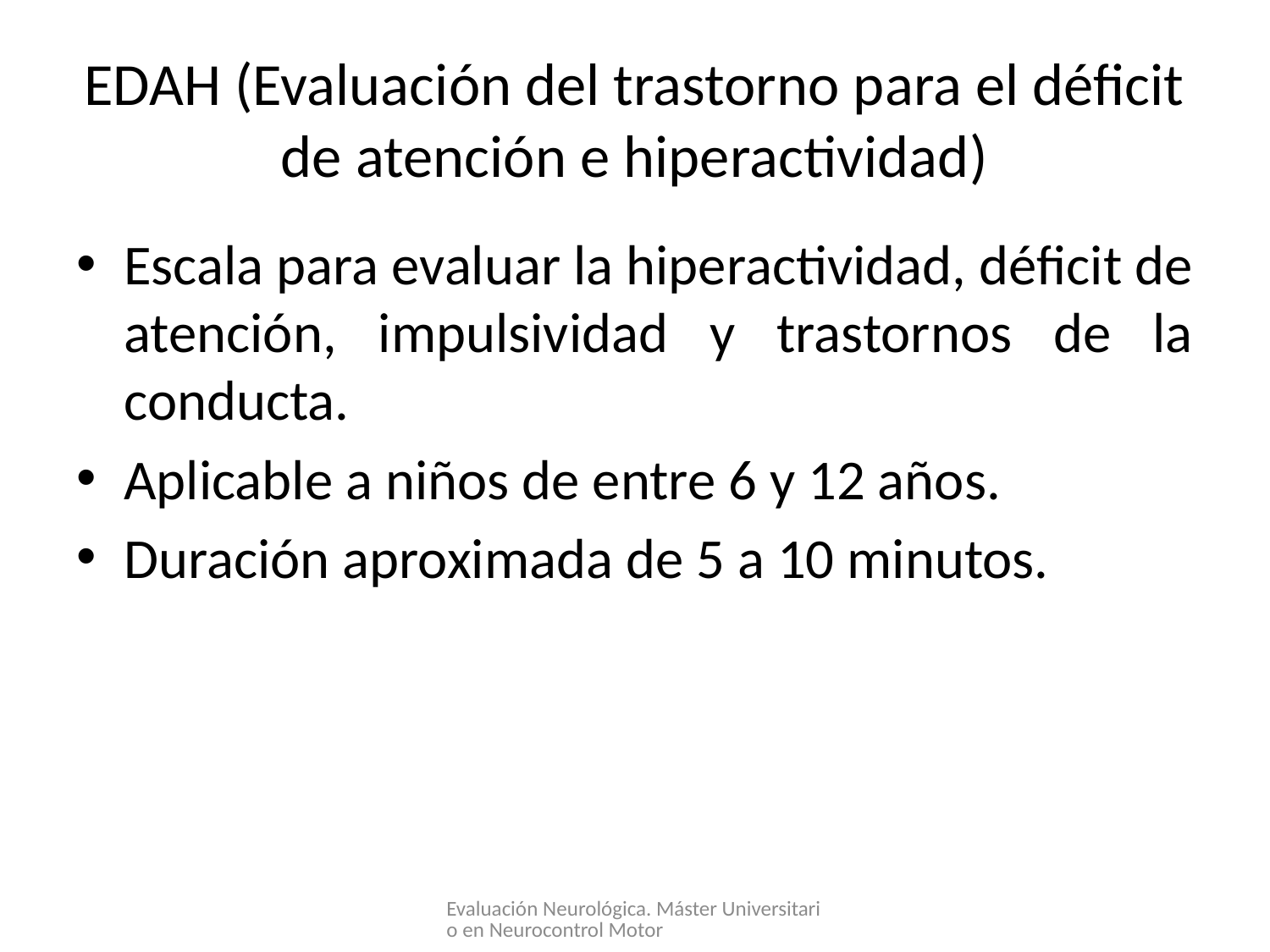

# EDAH (Evaluación del trastorno para el déficit de atención e hiperactividad)
Escala para evaluar la hiperactividad, déficit de atención, impulsividad y trastornos de la conducta.
Aplicable a niños de entre 6 y 12 años.
Duración aproximada de 5 a 10 minutos.

Evaluación Neurológica. Máster Universitario en Neurocontrol Motor